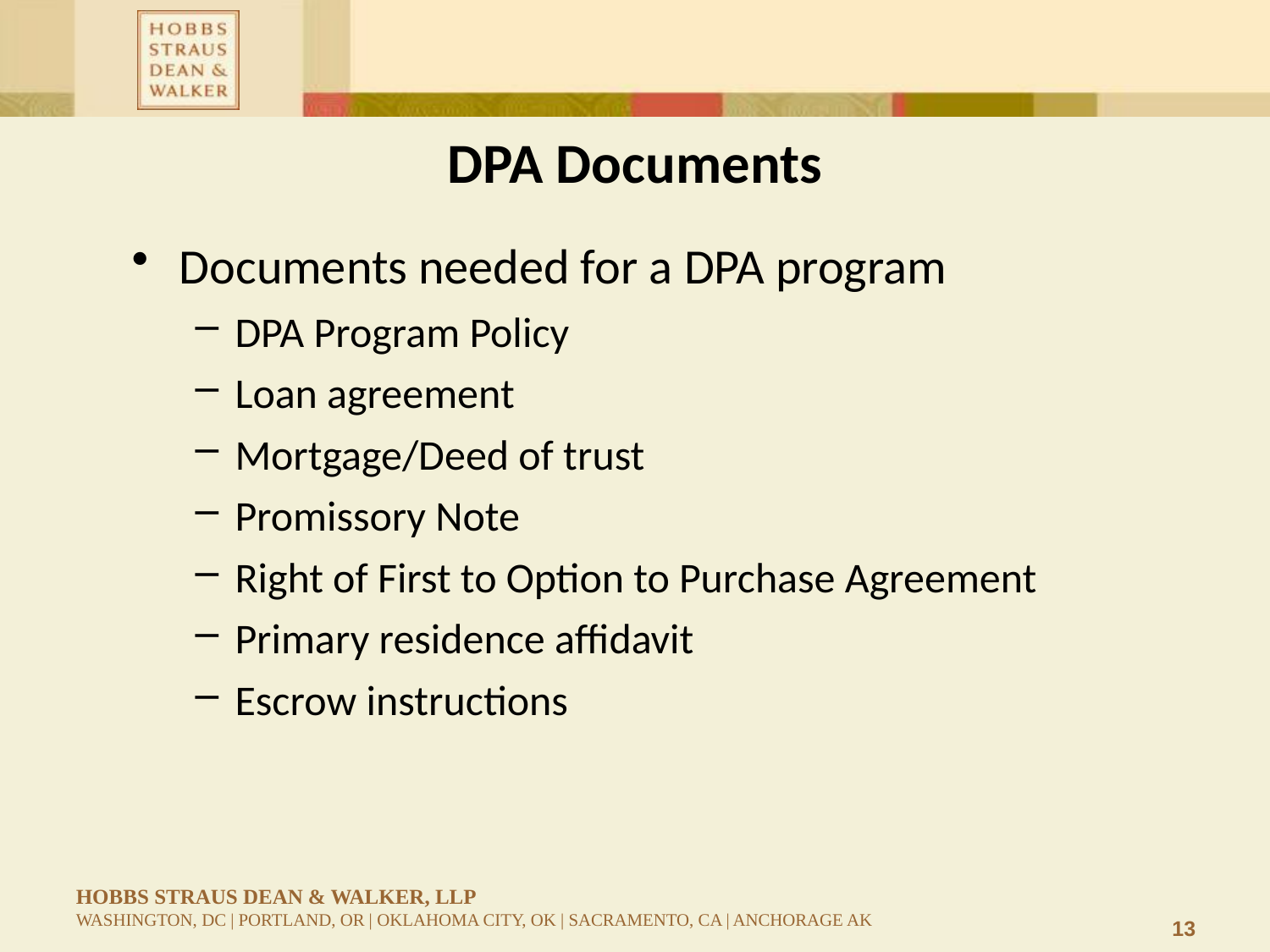

# DPA Documents
Documents needed for a DPA program
DPA Program Policy
Loan agreement
Mortgage/Deed of trust
Promissory Note
Right of First to Option to Purchase Agreement
Primary residence affidavit
Escrow instructions